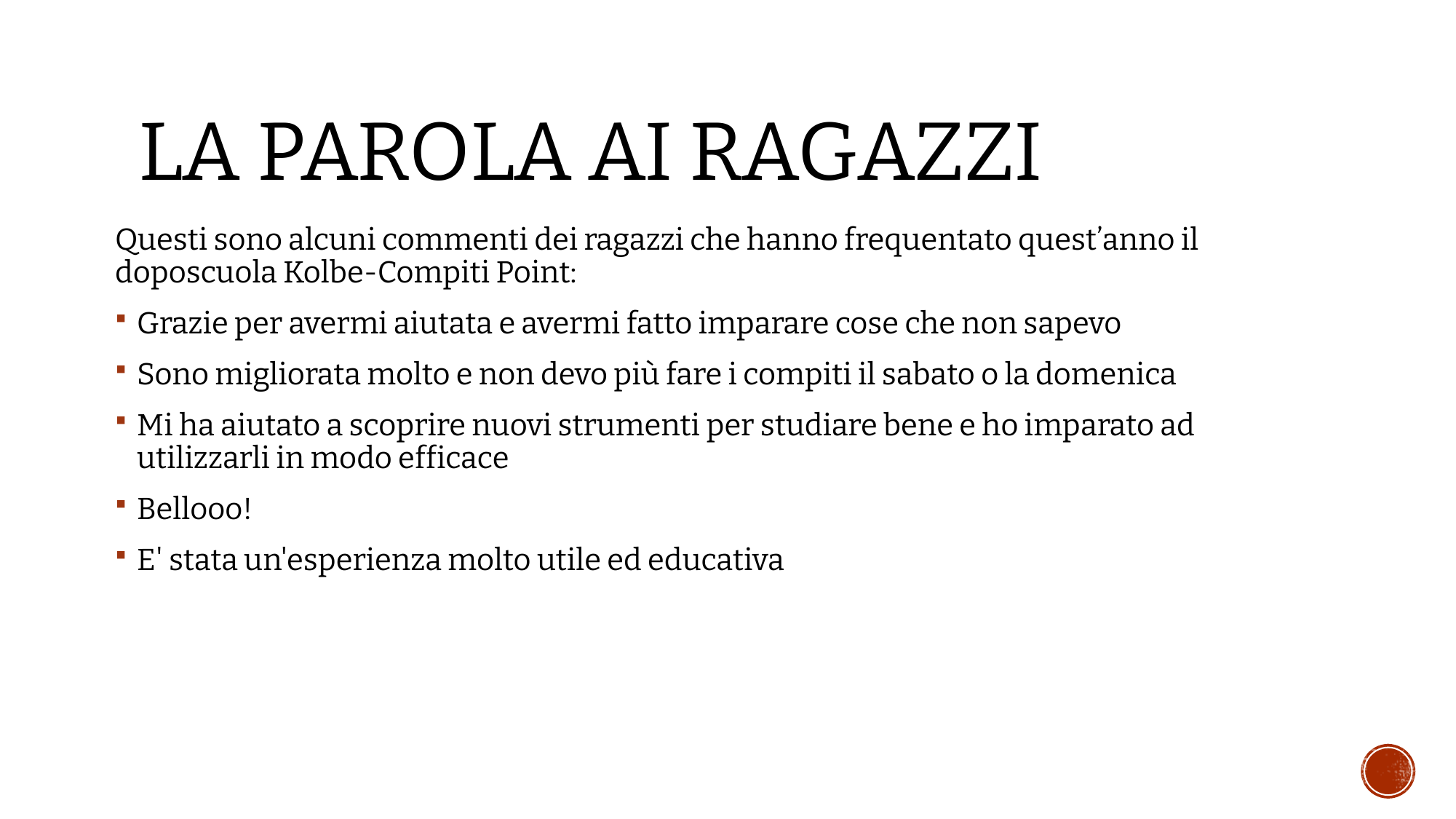

# LA PAROLA AI RAGAZZI
Questi sono alcuni commenti dei ragazzi che hanno frequentato quest’anno il doposcuola Kolbe-Compiti Point:
Grazie per avermi aiutata e avermi fatto imparare cose che non sapevo
Sono migliorata molto e non devo più fare i compiti il sabato o la domenica
Mi ha aiutato a scoprire nuovi strumenti per studiare bene e ho imparato ad utilizzarli in modo efficace
Bellooo!
E' stata un'esperienza molto utile ed educativa